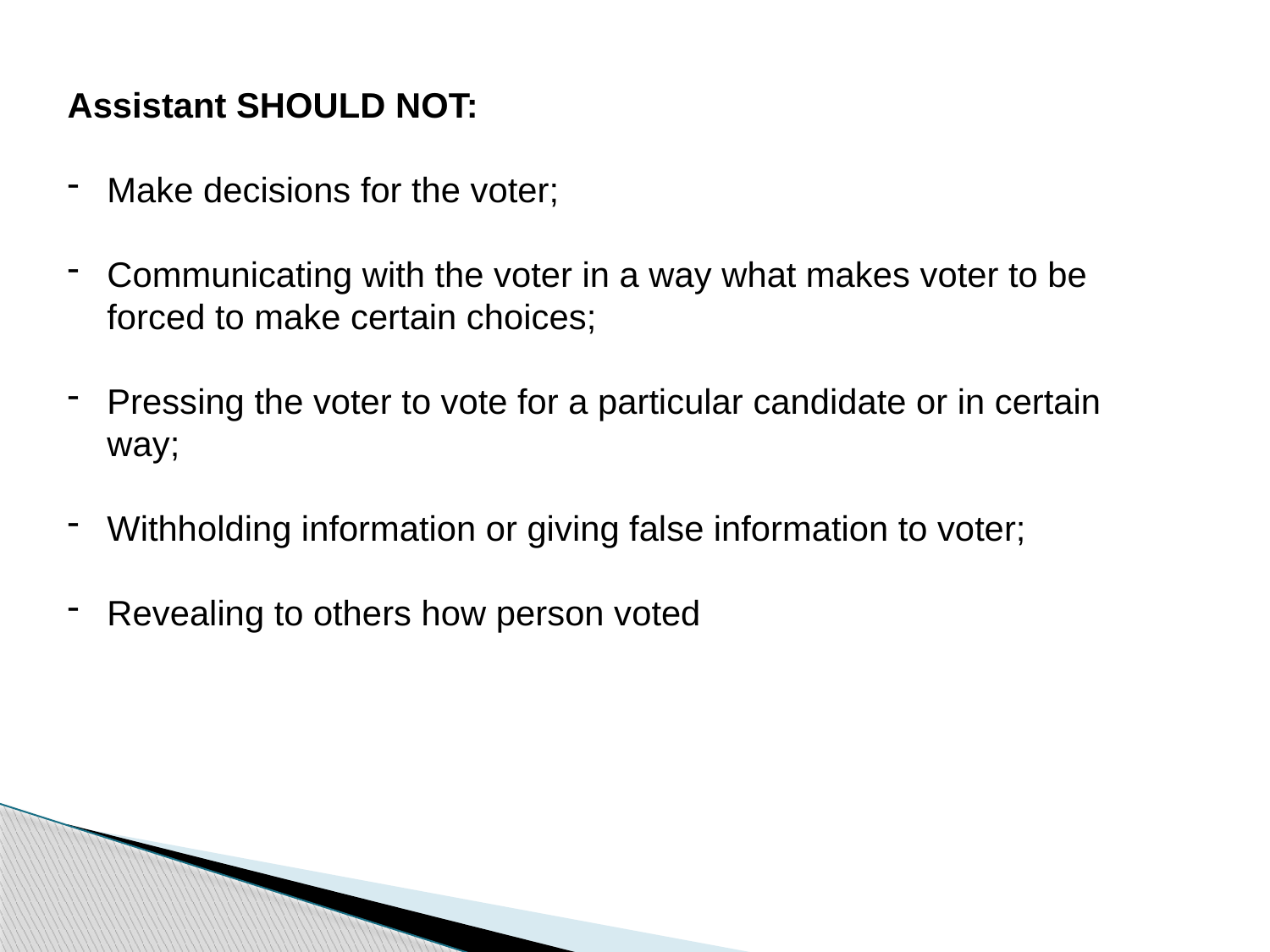

Assistant SHOULD NOT:

Make decisions for the voter;

Communicating with the voter in a way what makes voter to be forced to make certain choices;

Pressing the voter to vote for a particular candidate or in certain way;

Withholding information or giving false information to voter;

Revealing to others how person voted